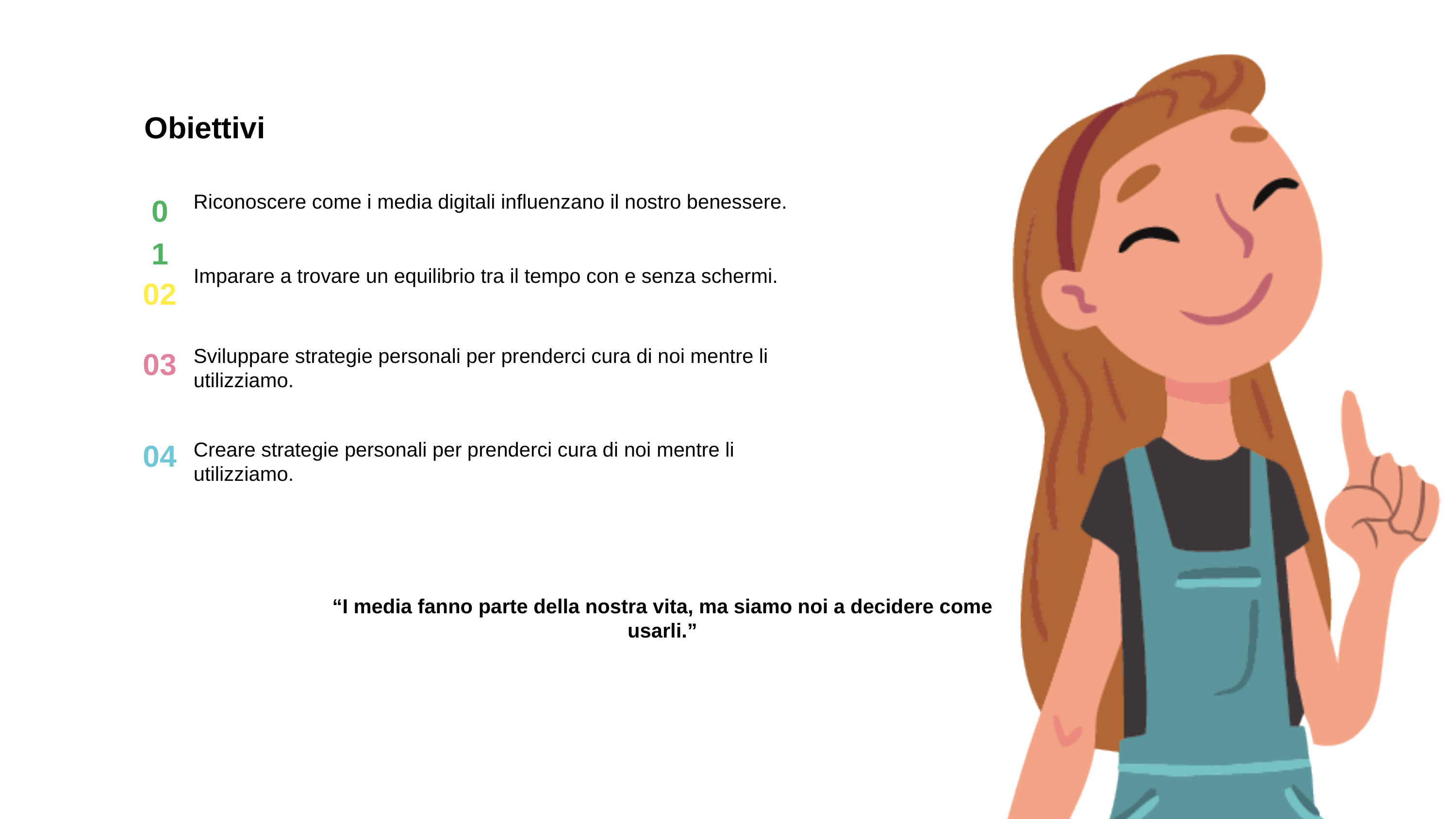

Obiettivi
01
Riconoscere come i media digitali influenzano il nostro benessere.
Imparare a trovare un equilibrio tra il tempo con e senza schermi.
02
03
Sviluppare strategie personali per prenderci cura di noi mentre li utilizziamo.
04
Creare strategie personali per prenderci cura di noi mentre li utilizziamo.
“I media fanno parte della nostra vita, ma siamo noi a decidere come usarli.”